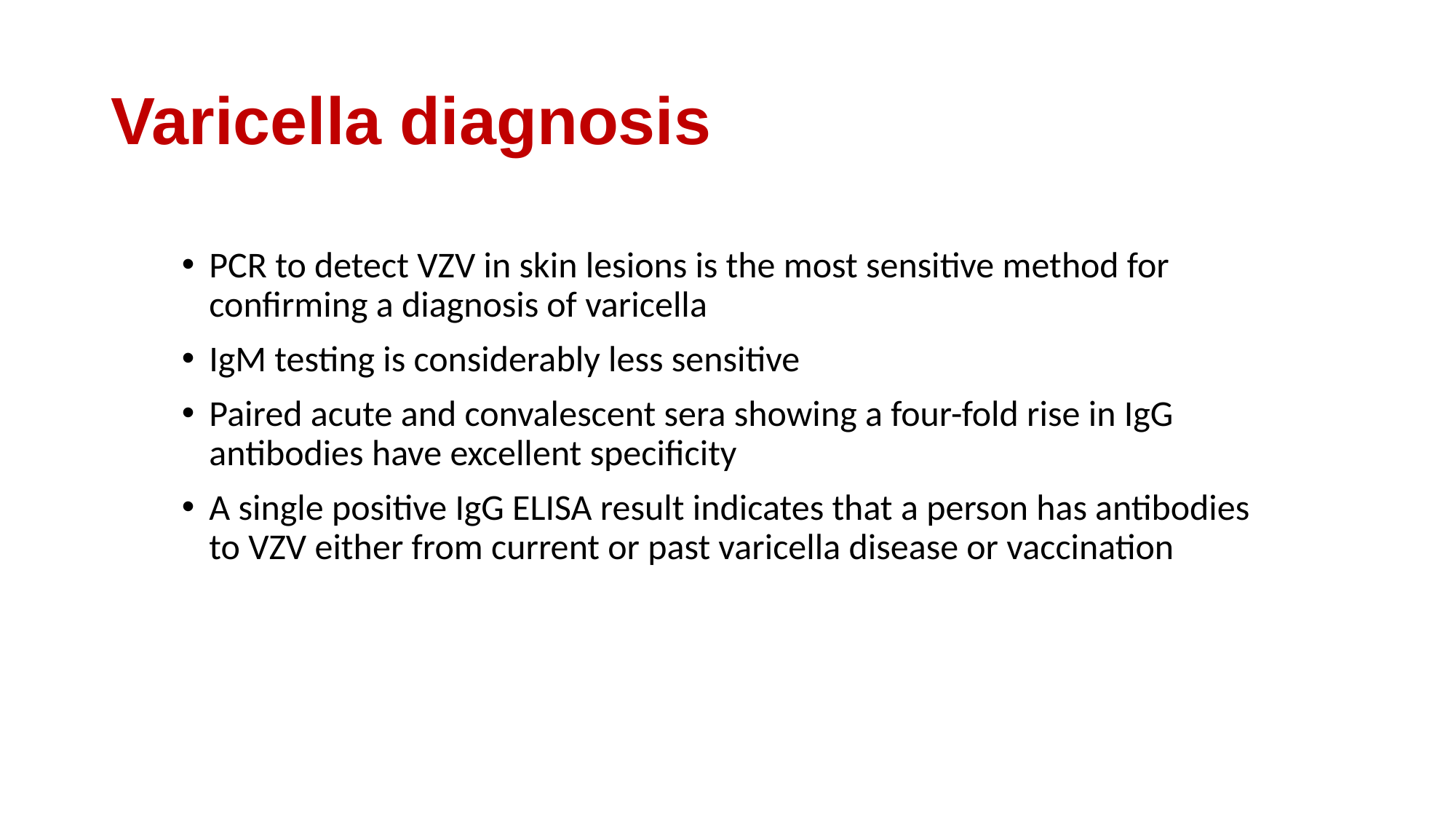

# Varicella diagnosis
PCR to detect VZV in skin lesions is the most sensitive method for confirming a diagnosis of varicella
IgM testing is considerably less sensitive
Paired acute and convalescent sera showing a four-fold rise in IgG antibodies have excellent specificity
A single positive IgG ELISA result indicates that a person has antibodies to VZV either from current or past varicella disease or vaccination